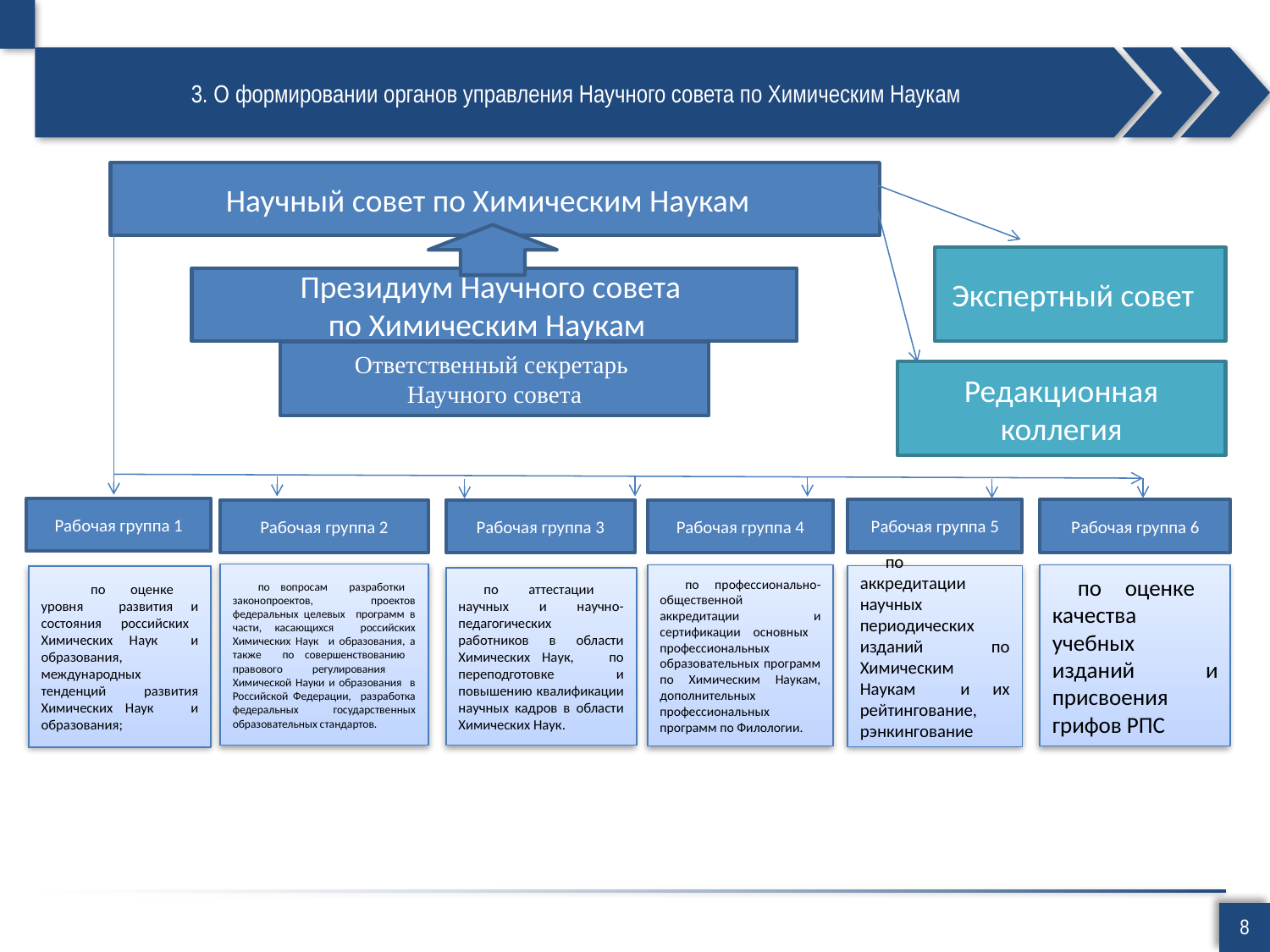

# 3. О формировании органов управления Научного совета по Химическим Наукам
Научный совет по Химическим Наукам

Экспертный совет
Президиум Научного совета
по Химическим Наукам
Ответственный секретарь
Научного совета
Редакционная коллегия
Рабочая группа 1
Рабочая группа 5
Рабочая группа 6
Рабочая группа 2
Рабочая группа 3
Рабочая группа 4

по вопросам  разработки  законопроектов, проектов федеральных целевых  программ в части, касающихся  российских Химических Наук  и образования, а также  по совершенствованию  правового регулирования  Химической Науки и образования  в Российской Федерации,  разработка федеральных государственных образовательных стандартов.

по профессионально-общественной  аккредитации и сертификации основных  профессиональных образовательных программ по Химическим Наукам, дополнительных профессиональных  программ по Филологии.
по оценке  качества  учебных изданий и присвоения  грифов РПС
по аккредитации научных периодических изданий  по Химическим Наукам  и их рейтингование, рэнкингование

по оценке  уровня  развития и состояния  российских  Химических Наук  и образования, международных тенденций  развития Химических Наук   и образования;
по аттестации  научных и научно-педагогических работников в области Химических Наук,   по переподготовке  и повышению квалификации научных кадров в области Химических Наук.
8